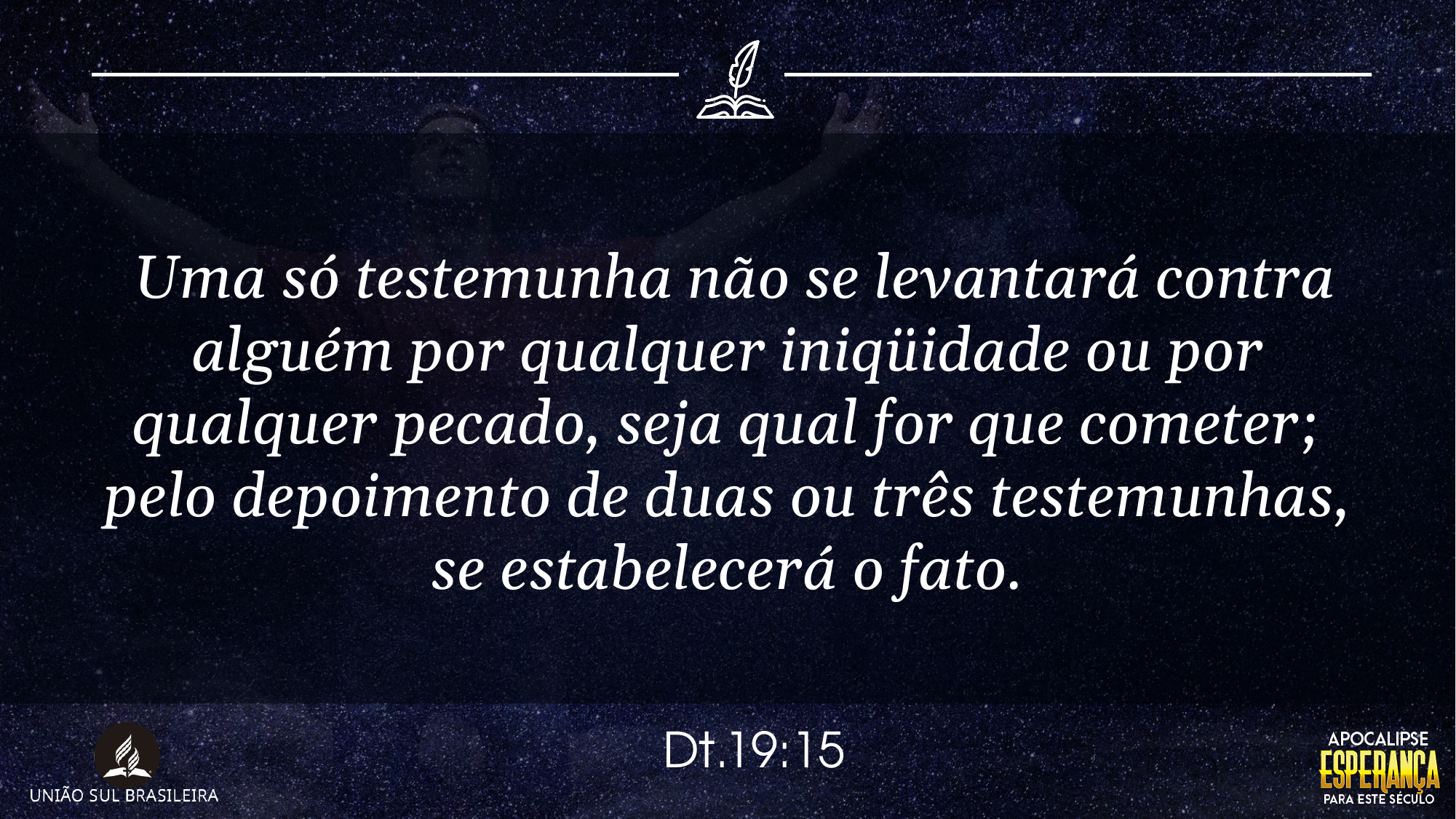

Uma só testemunha não se levantará contra alguém por qualquer iniqüidade ou por qualquer pecado, seja qual for que cometer; pelo depoimento de duas ou três testemunhas, se estabelecerá o fato.
Dt.19:15